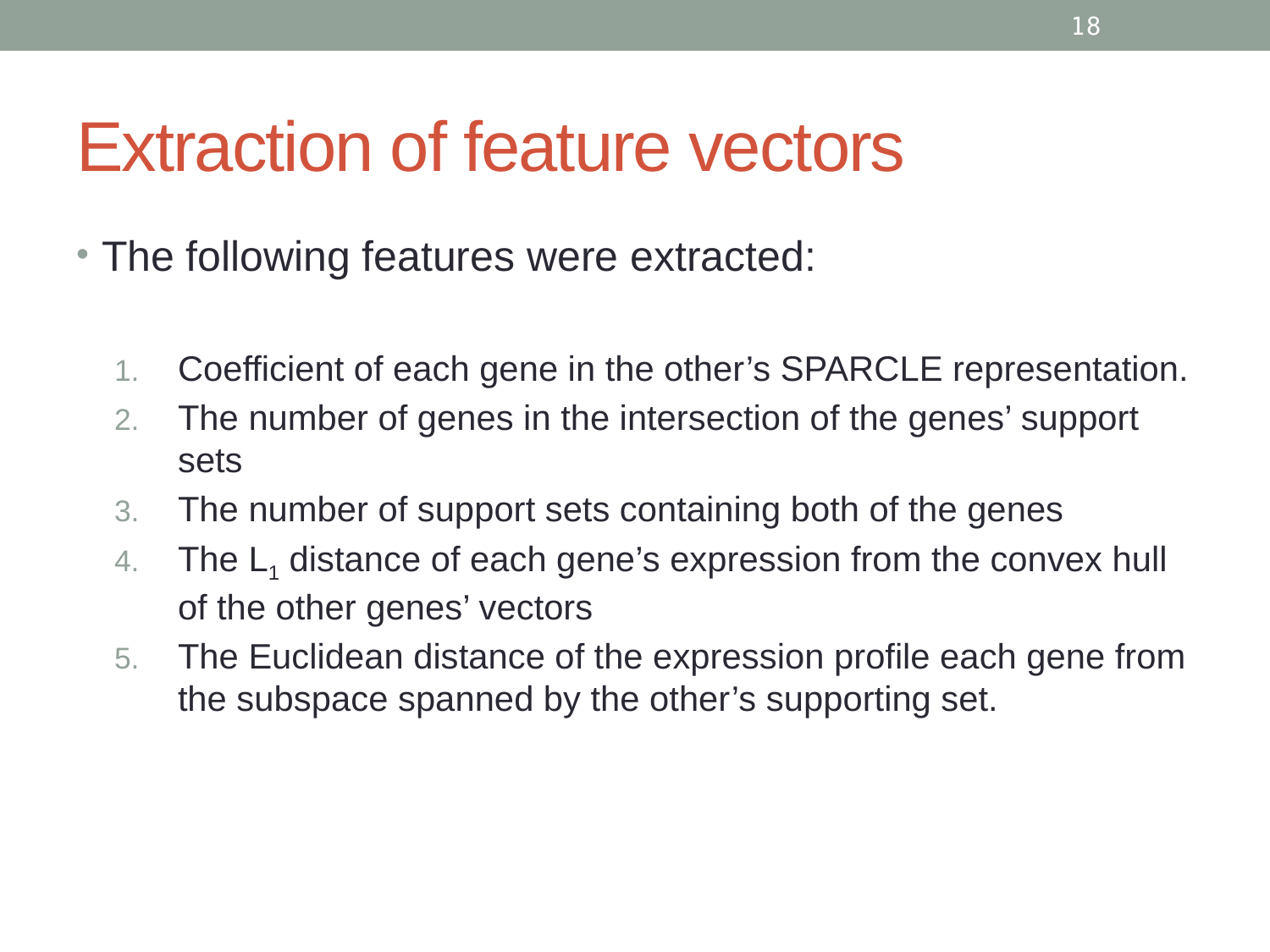

18
# Extraction of feature vectors
The following features were extracted:

Coefficient of each gene in the other’s SPARCLE representation.
The number of genes in the intersection of the genes’ support sets
The number of support sets containing both of the genes
The L1 distance of each gene’s expression from the convex hull of the other genes’ vectors
The Euclidean distance of the expression profile each gene from the subspace spanned by the other’s supporting set.